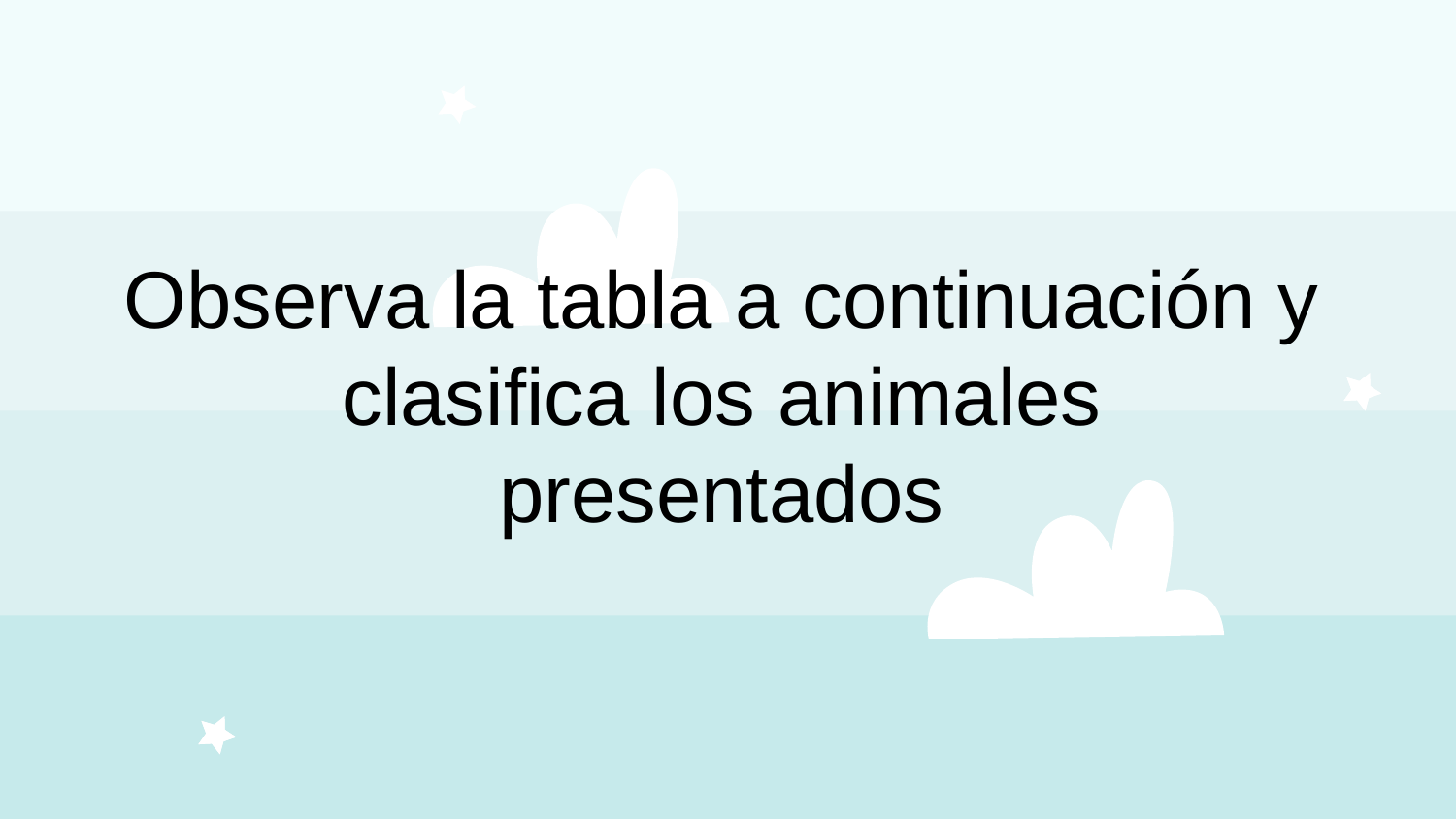

# Observa la tabla a continuación y clasifica los animales presentados